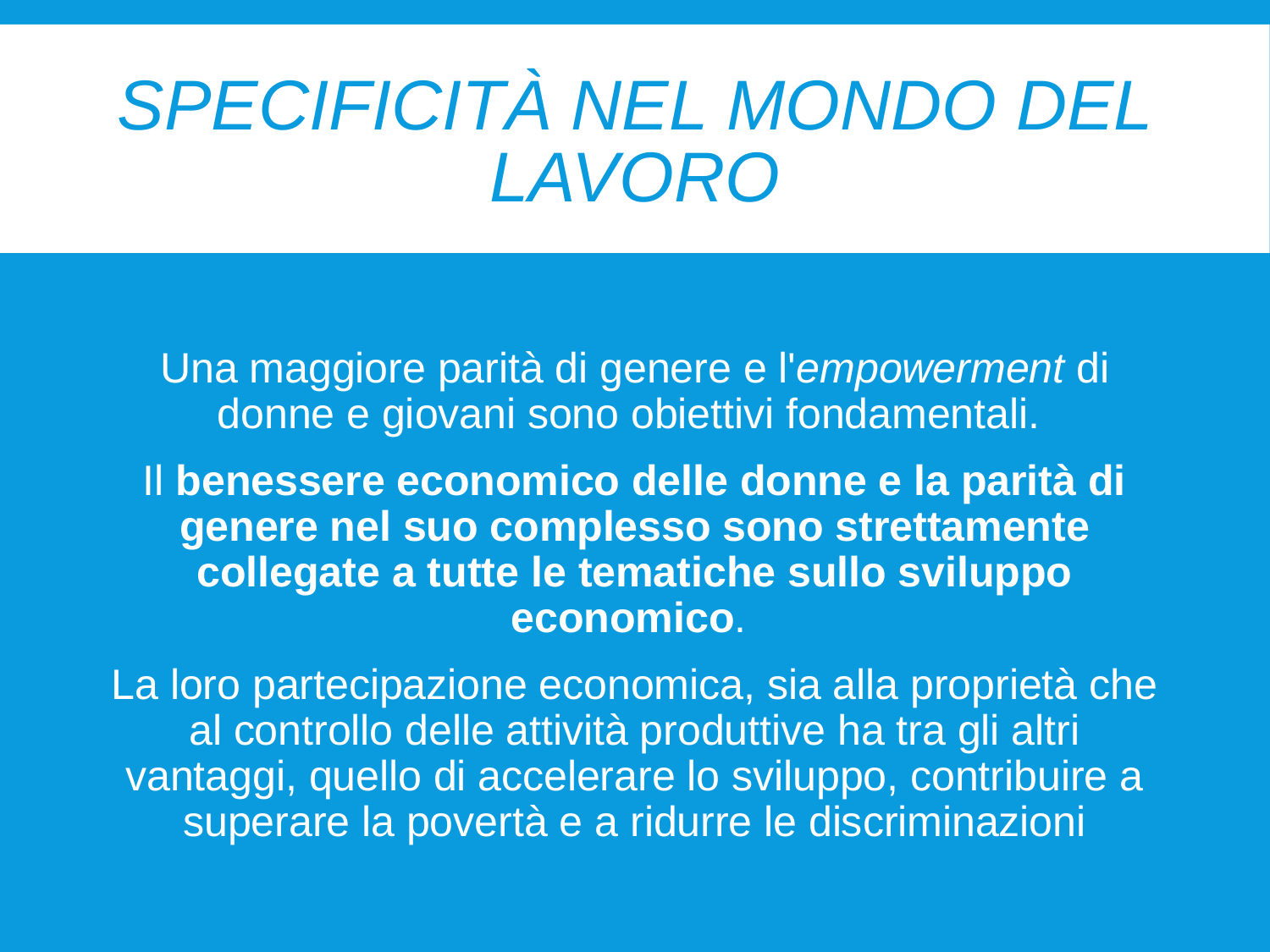

# Specificità nel mondo del lavoro

Una maggiore parità di genere e l'empowerment di donne e giovani sono obiettivi fondamentali.
Il benessere economico delle donne e la parità di genere nel suo complesso sono strettamente collegate a tutte le tematiche sullo sviluppo economico.
La loro partecipazione economica, sia alla proprietà che al controllo delle attività produttive ha tra gli altri vantaggi, quello di accelerare lo sviluppo, contribuire a superare la povertà e a ridurre le discriminazioni